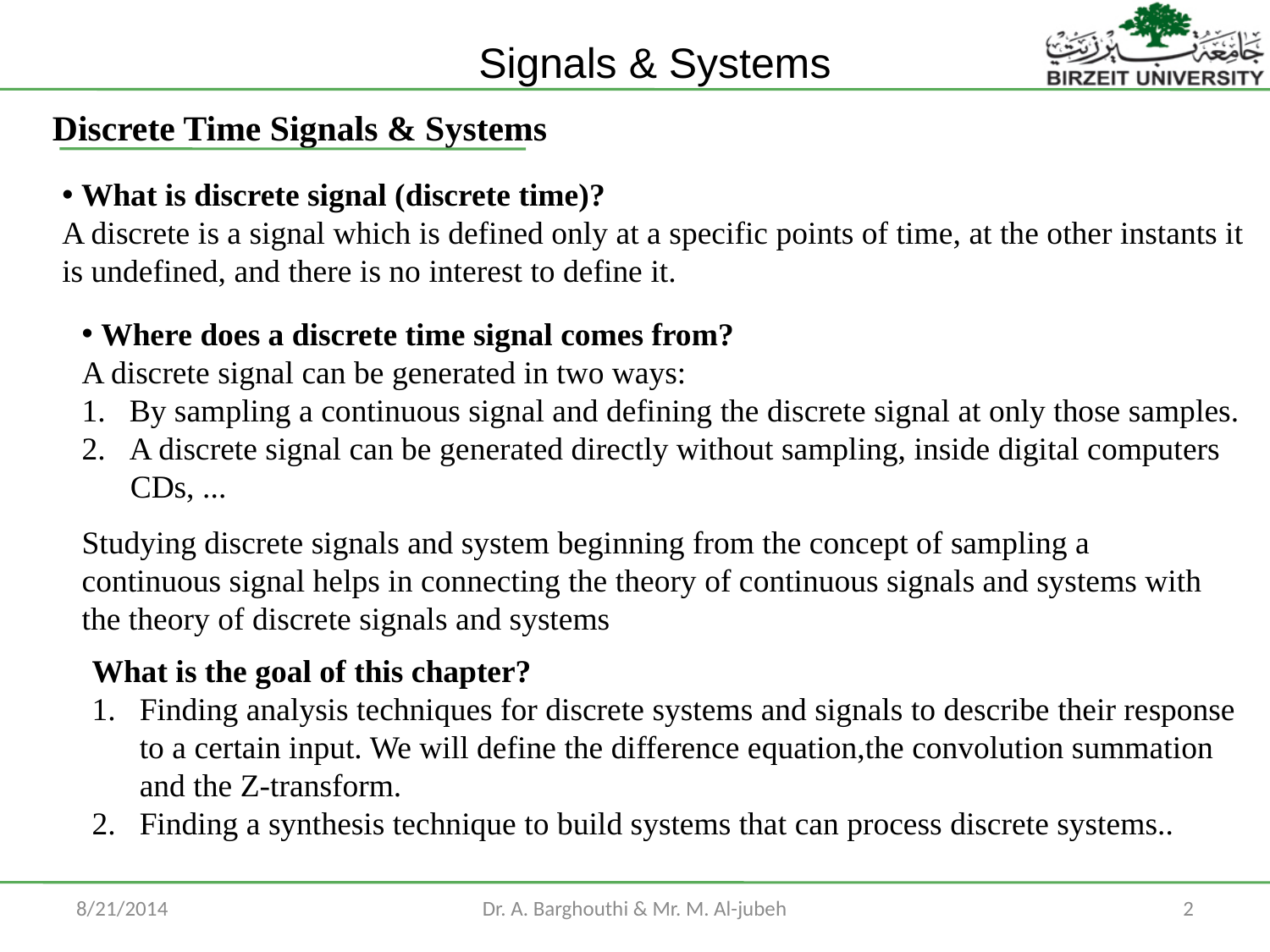

Discrete Time Signals & Systems
 What is discrete signal (discrete time)?
A discrete is a signal which is defined only at a specific points of time, at the other instants it is undefined, and there is no interest to define it.
 Where does a discrete time signal comes from?
A discrete signal can be generated in two ways:
By sampling a continuous signal and defining the discrete signal at only those samples.
A discrete signal can be generated directly without sampling, inside digital computers
      CDs, ...
Studying discrete signals and system beginning from the concept of sampling a continuous signal helps in connecting the theory of continuous signals and systems with the theory of discrete signals and systems
What is the goal of this chapter?
Finding analysis techniques for discrete systems and signals to describe their response to a certain input. We will define the difference equation,the convolution summation and the Z-transform.
Finding a synthesis technique to build systems that can process discrete systems..
8/21/2014
Dr. A. Barghouthi & Mr. M. Al-jubeh
2